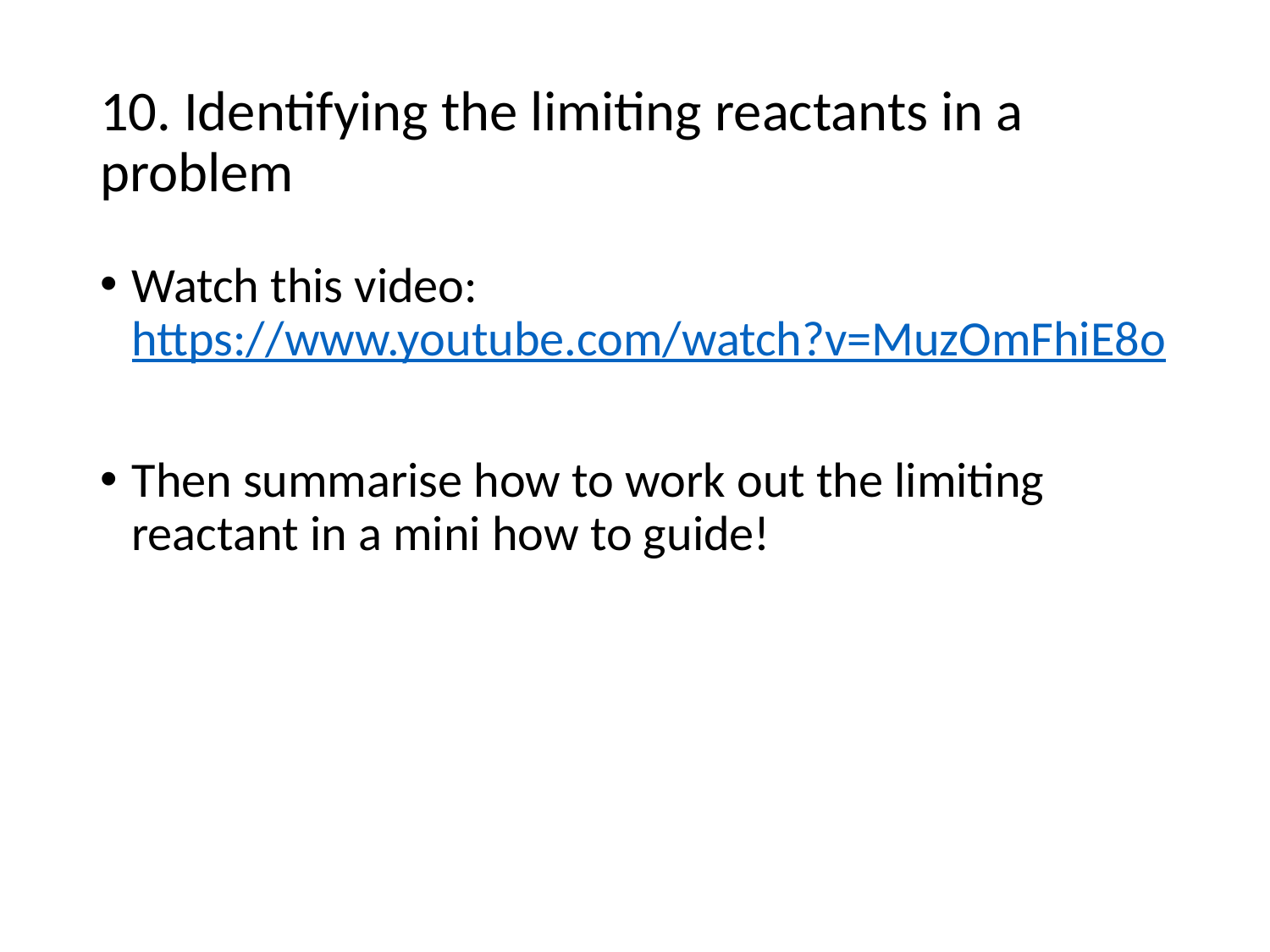

# 10. Identifying the limiting reactants in a problem
Watch this video: https://www.youtube.com/watch?v=MuzOmFhiE8o

Then summarise how to work out the limiting reactant in a mini how to guide!